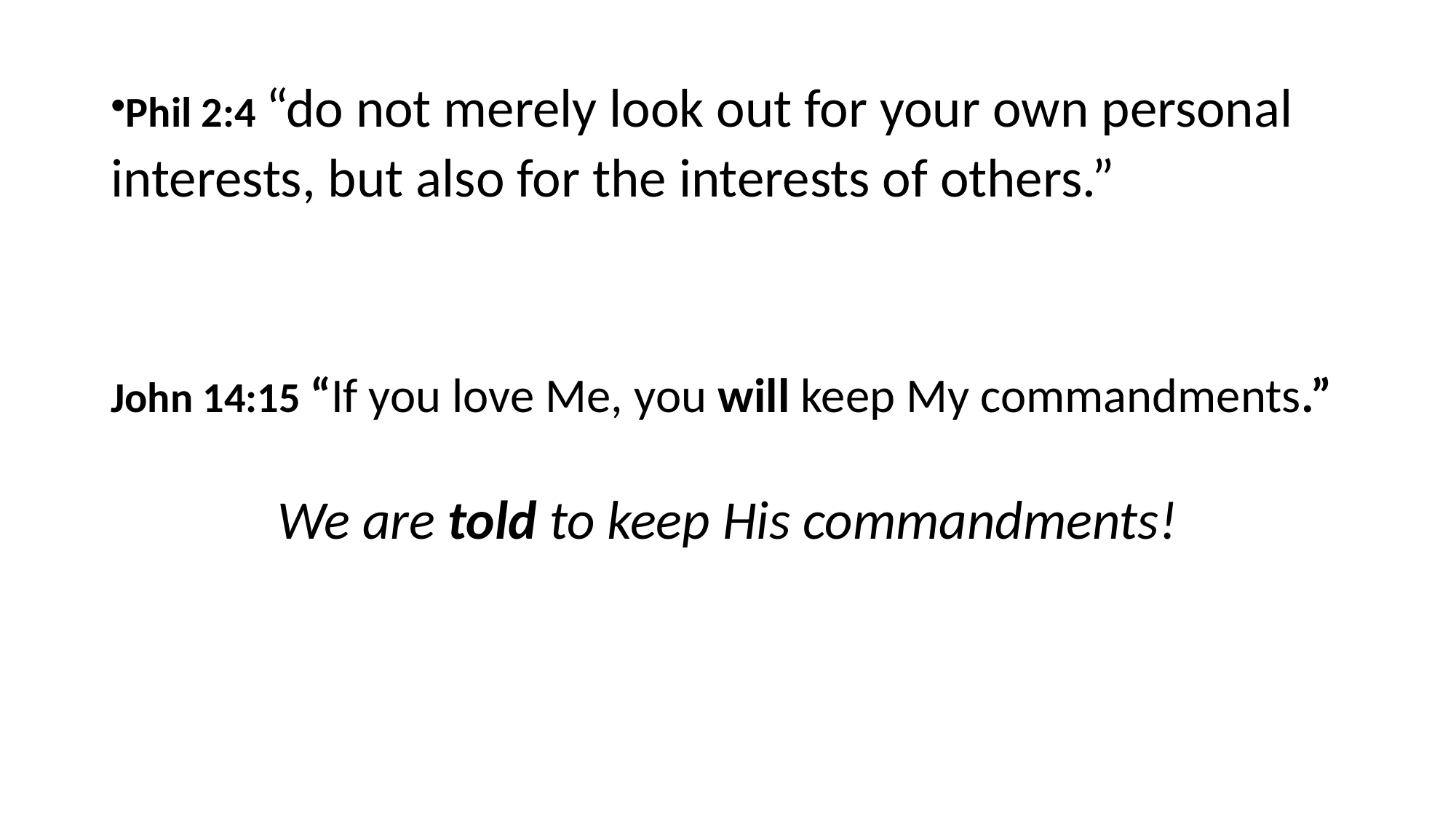

#
Phil 2:4 “do not merely look out for your own personal interests, but also for the interests of others.”

John 14:15 “If you love Me, you will keep My commandments.”

We are told to keep His commandments!